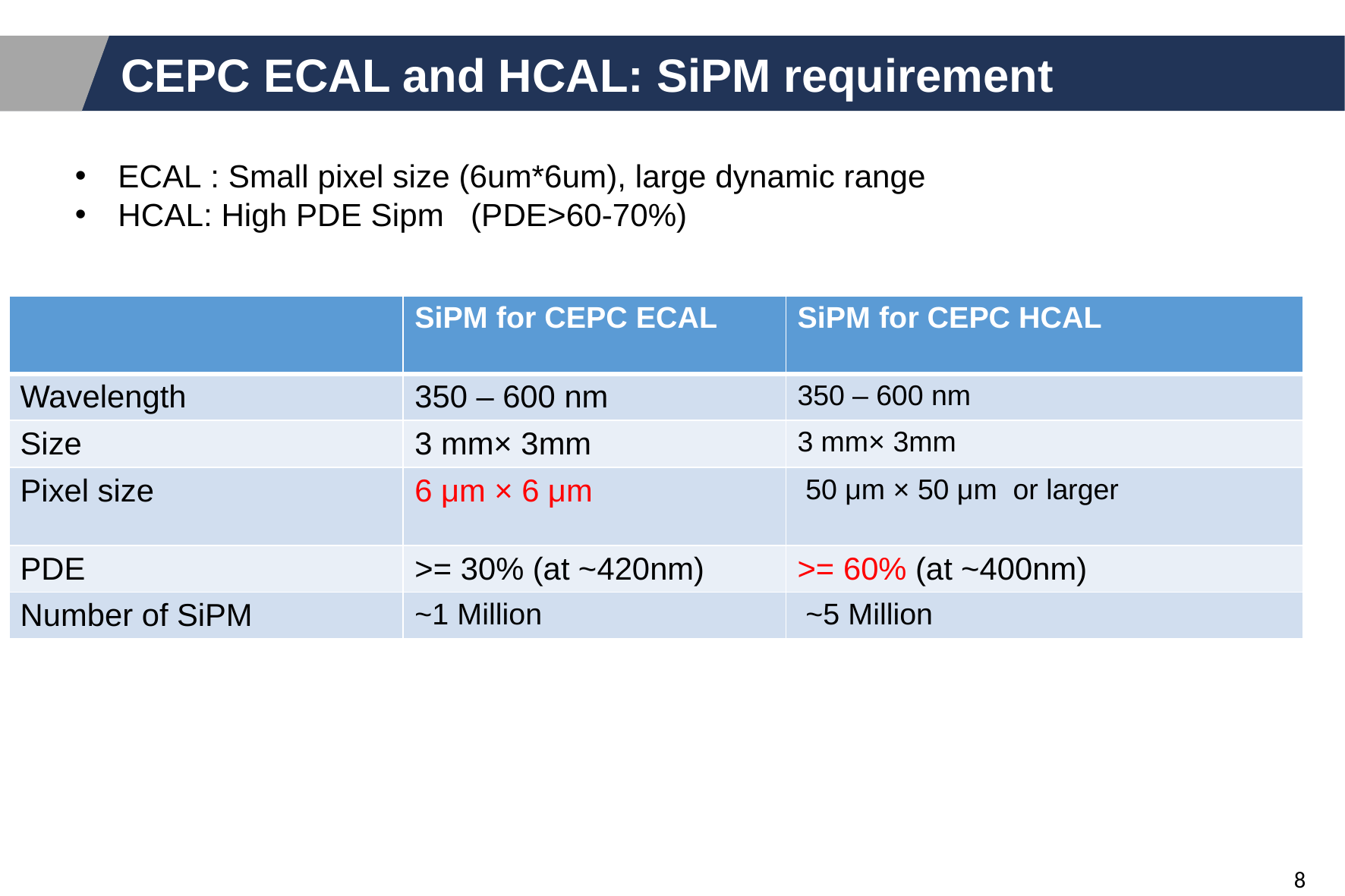

# CEPC ECAL and HCAL: SiPM requirement
ECAL : Small pixel size (6um*6um), large dynamic range
HCAL: High PDE Sipm   (PDE>60-70%)
|  | SiPM for CEPC ECAL | SiPM for CEPC HCAL |
| --- | --- | --- |
| Wavelength | 350 – 600 nm | 350 – 600 nm |
| Size | 3 mm× 3mm | 3 mm× 3mm |
| Pixel size | 6 μm × 6 μm | 50 μm × 50 μm or larger |
| PDE | >= 30% (at ~420nm) | >= 60% (at ~400nm) |
| Number of SiPM | ~1 Million | ~5 Million |
8